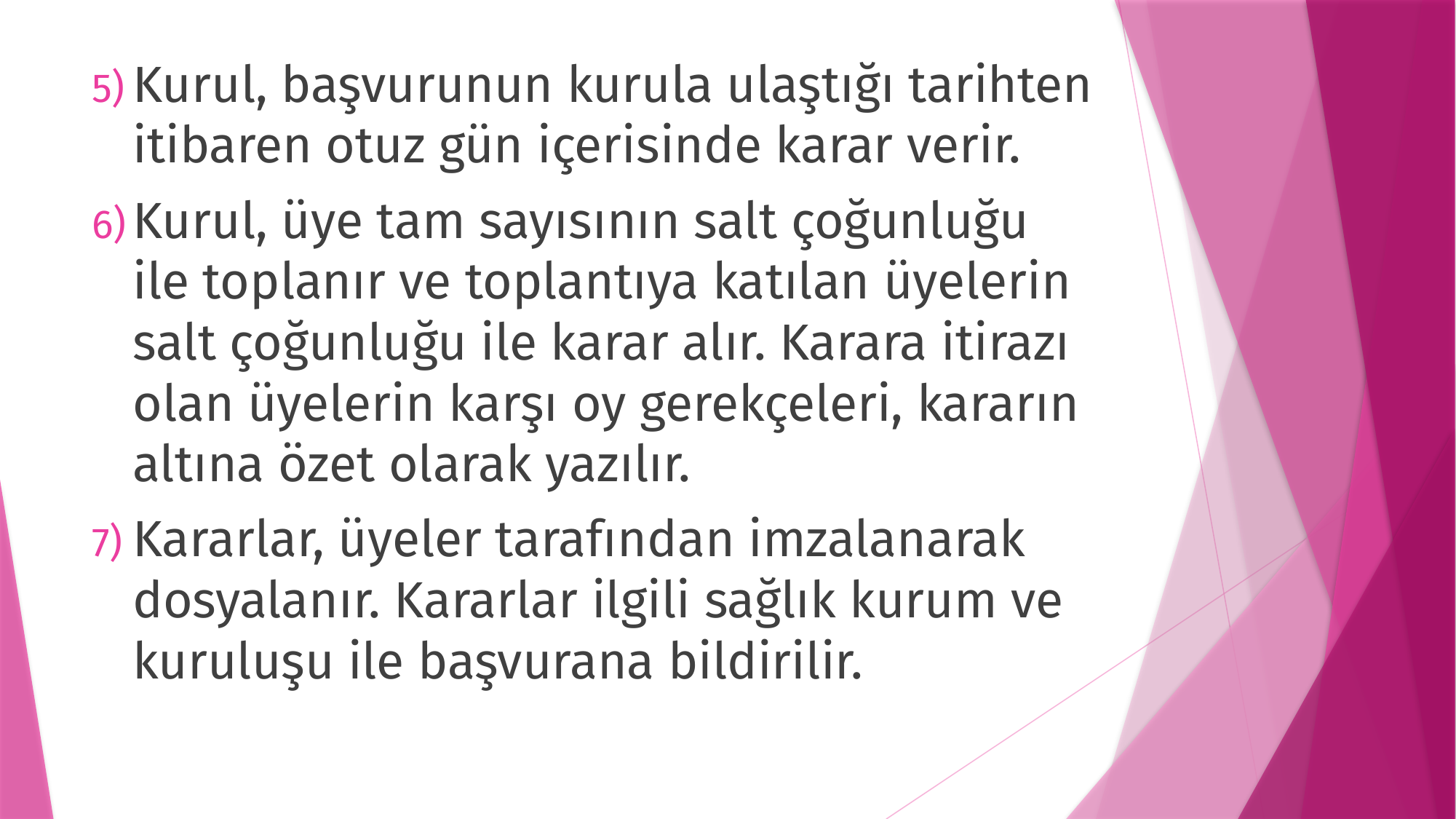

Kurul, başvurunun kurula ulaştığı tarihten itibaren otuz gün içerisinde karar verir.
Kurul, üye tam sayısının salt çoğunluğu ile toplanır ve toplantıya katılan üyelerin salt çoğunluğu ile karar alır. Karara itirazı olan üyelerin karşı oy gerekçeleri, kararın altına özet olarak yazılır.
Kararlar, üyeler tarafından imzalanarak dosyalanır. Kararlar ilgili sağlık kurum ve kuruluşu ile başvurana bildirilir.